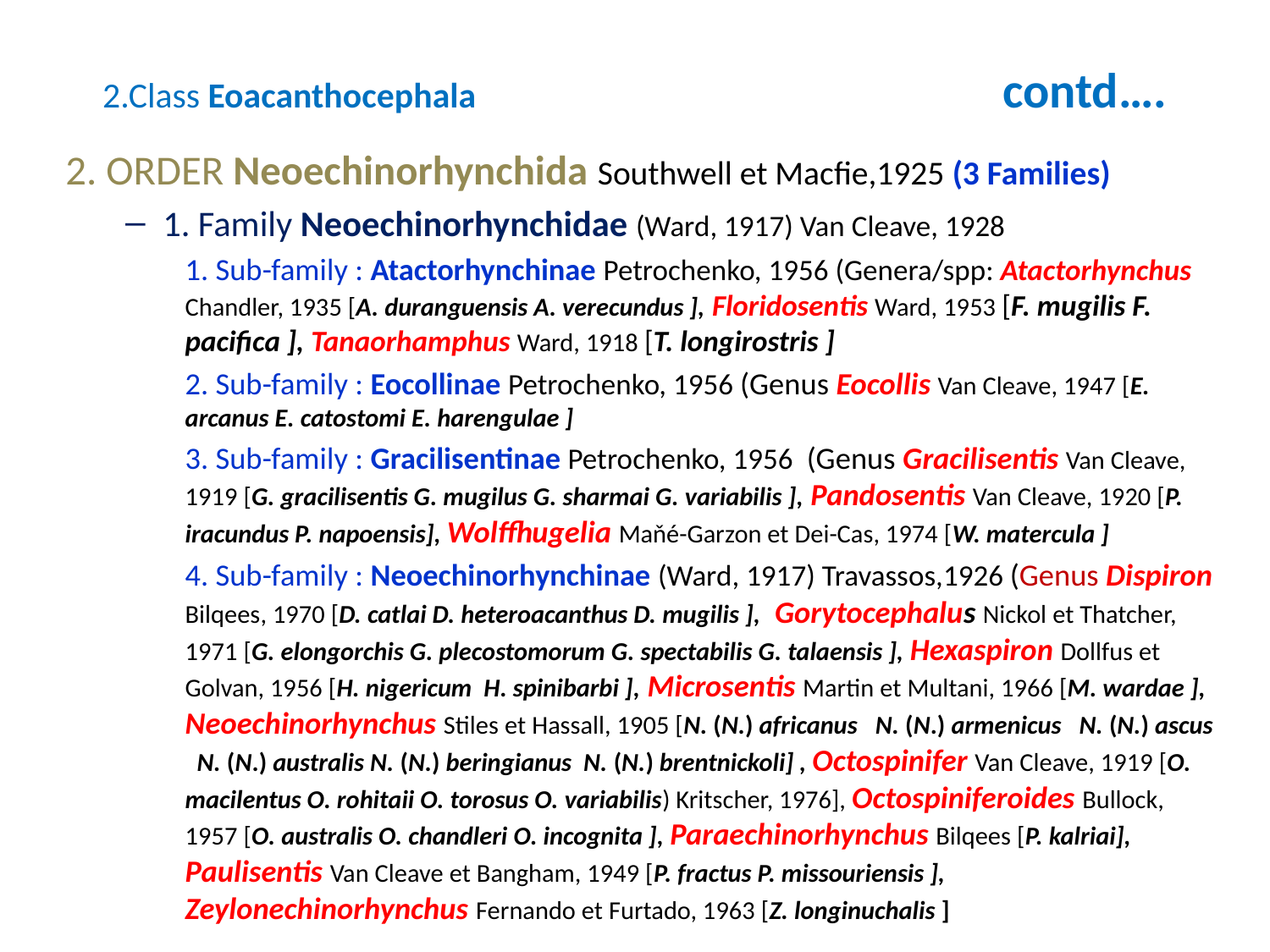

# 2.Class Eoacanthocephala                                               contd….
2. ORDER Neoechinorhynchida Southwell et Macfie,1925 (3 Families)
1. Family Neoechinorhynchidae (Ward, 1917) Van Cleave, 1928
1. Sub-family : Atactorhynchinae Petrochenko, 1956 (Genera/spp: Atactorhynchus Chandler, 1935 [A. duranguensis A. verecundus ], Floridosentis Ward, 1953 [F. mugilis F. pacifica ], Tanaorhamphus Ward, 1918 [T. longirostris ]
2. Sub-family : Eocollinae Petrochenko, 1956 (Genus Eocollis Van Cleave, 1947 [E. arcanus E. catostomi E. harengulae ]
3. Sub-family : Gracilisentinae Petrochenko, 1956  (Genus Gracilisentis Van Cleave, 1919 [G. gracilisentis G. mugilus G. sharmai G. variabilis ], Pandosentis Van Cleave, 1920 [P. iracundus P. napoensis], Wolffhugelia Maňé-Garzon et Dei-Cas, 1974 [W. matercula ]
4. Sub-family : Neoechinorhynchinae (Ward, 1917) Travassos,1926 (Genus Dispiron Bilqees, 1970 [D. catlai D. heteroacanthus D. mugilis ],  Gorytocephalus Nickol et Thatcher, 1971 [G. elongorchis G. plecostomorum G. spectabilis G. talaensis ], Hexaspiron Dollfus et Golvan, 1956 [H. nigericum  H. spinibarbi ], Microsentis Martin et Multani, 1966 [M. wardae ], Neoechinorhynchus Stiles et Hassall, 1905 [N. (N.) africanus   N. (N.) armenicus   N. (N.) ascus   N. (N.) australis N. (N.) beringianus  N. (N.) brentnickoli] , Octospinifer Van Cleave, 1919 [O. macilentus O. rohitaii O. torosus O. variabilis) Kritscher, 1976], Octospiniferoides Bullock, 1957 [O. australis O. chandleri O. incognita ], Paraechinorhynchus Bilqees [P. kalriai], Paulisentis Van Cleave et Bangham, 1949 [P. fractus P. missouriensis ], Zeylonechinorhynchus Fernando et Furtado, 1963 [Z. longinuchalis ]